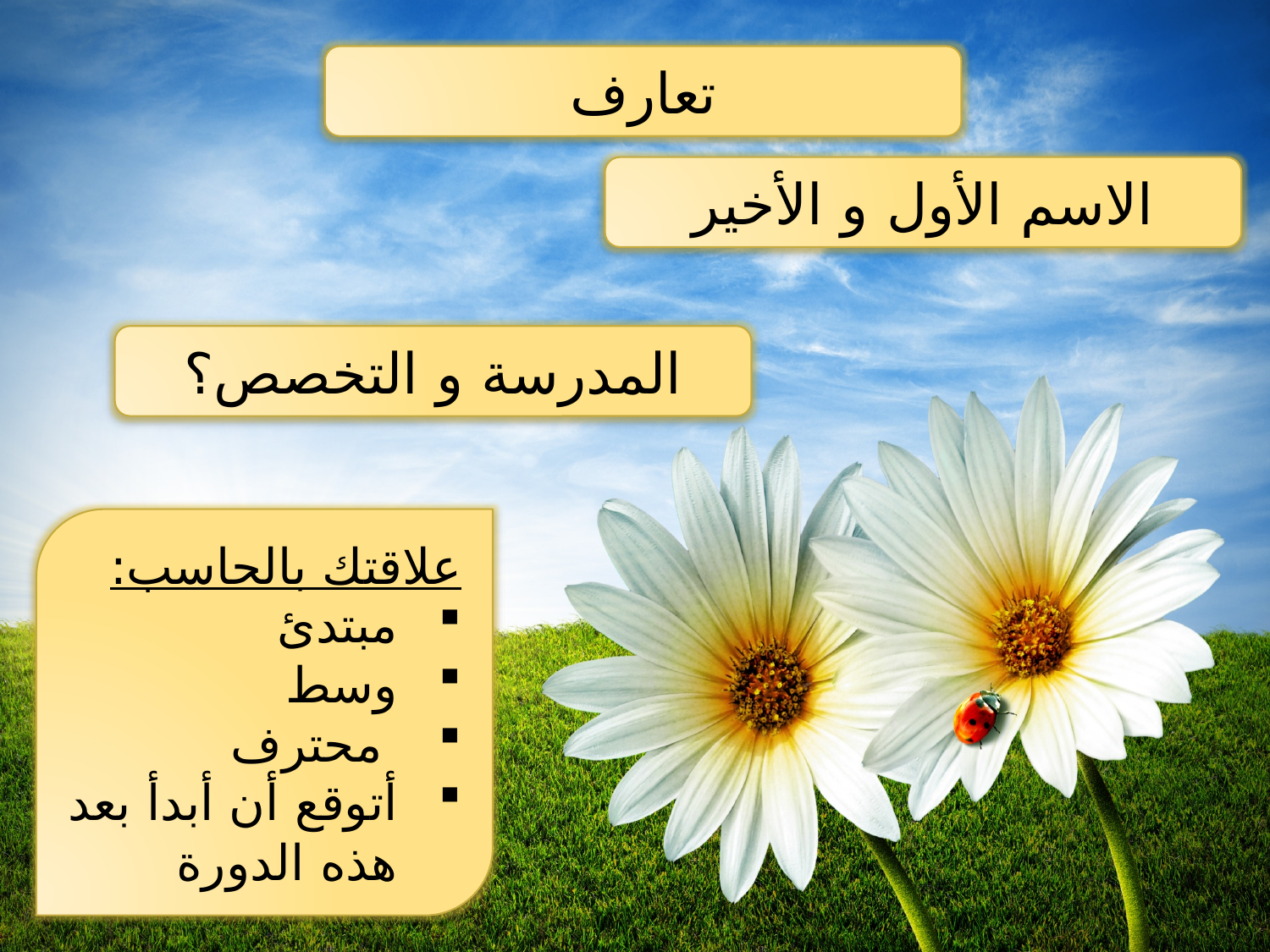

تعارف
الاسم الأول و الأخير
المدرسة و التخصص؟
علاقتك بالحاسب:
مبتدئ
وسط
 محترف
أتوقع أن أبدأ بعد هذه الدورة